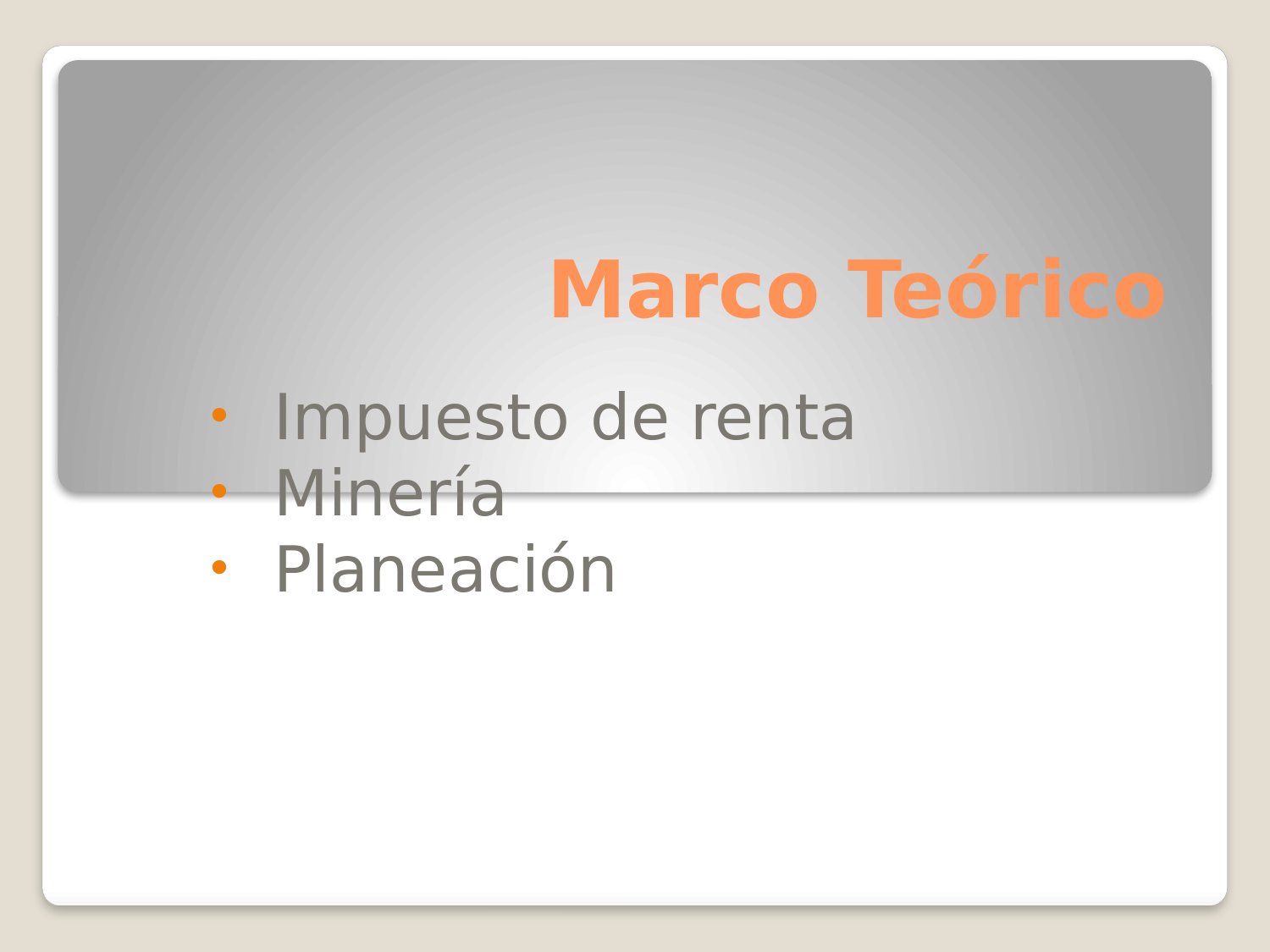

# Marco Teórico
Impuesto de renta
Minería
Planeación